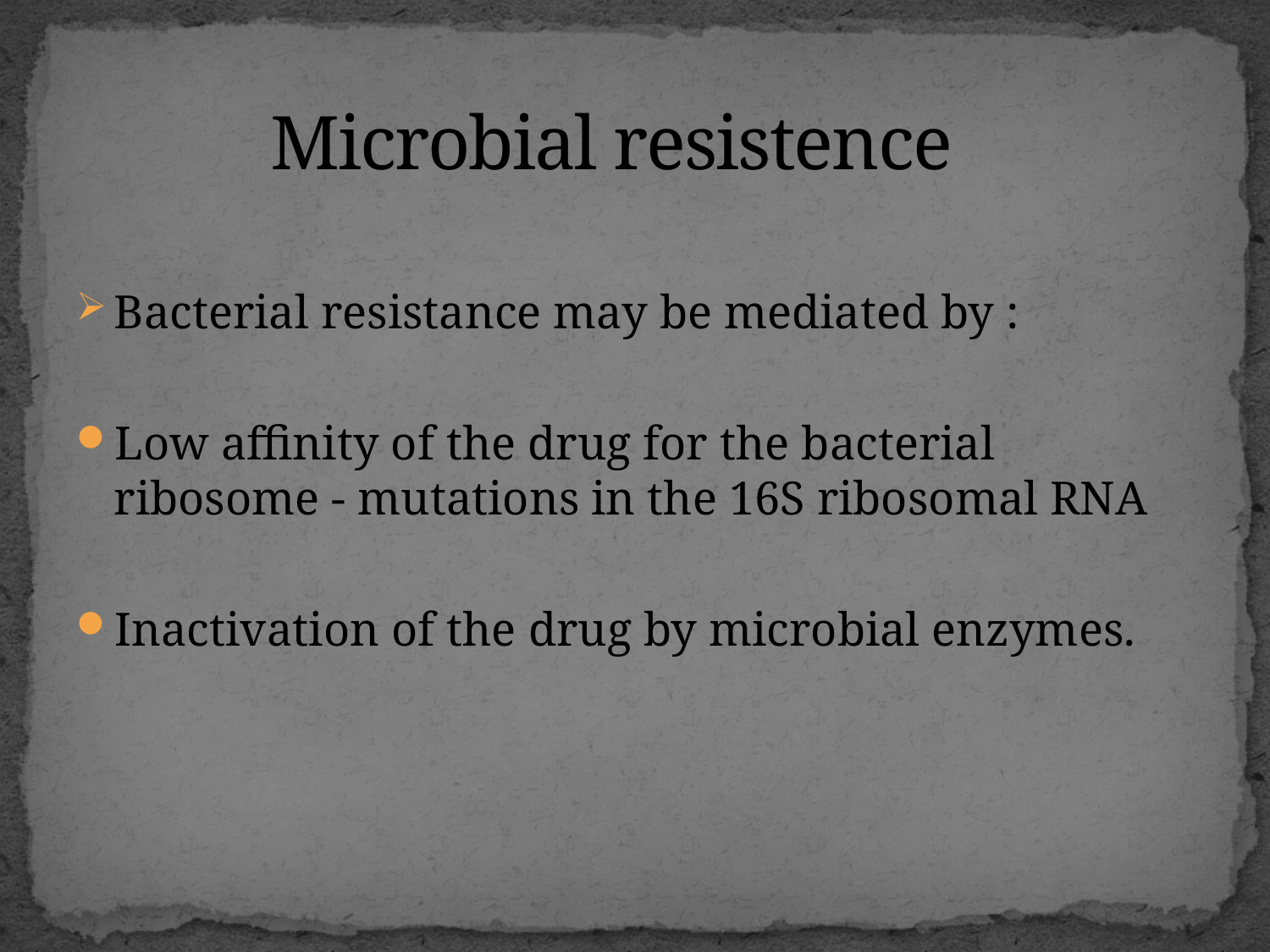

# Microbial resistence

Bacterial resistance may be mediated by :

Low affinity of the drug for the bacterial ribosome - mutations in the 16S ribosomal RNA

Inactivation of the drug by microbial enzymes.